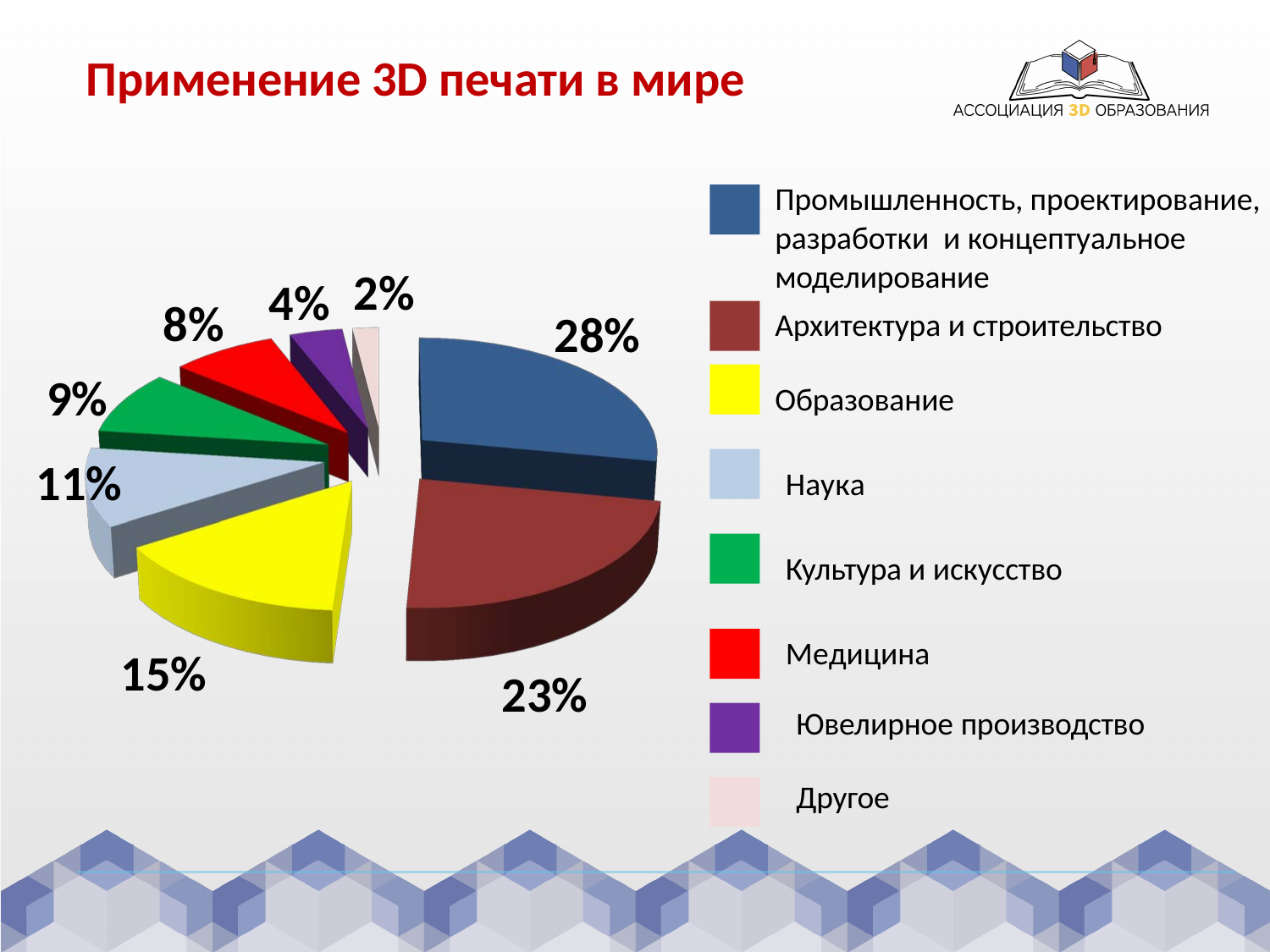

# Применение 3D печати в мире
Промышленность, проектирование, разработки  и концептуальное моделирование

2%
4%
8%

28%
Архитектура и строительство

9%
Образование

11%
Наука

Культура и искусство

Медицина
15%
23%

Ювелирное производство

Другое